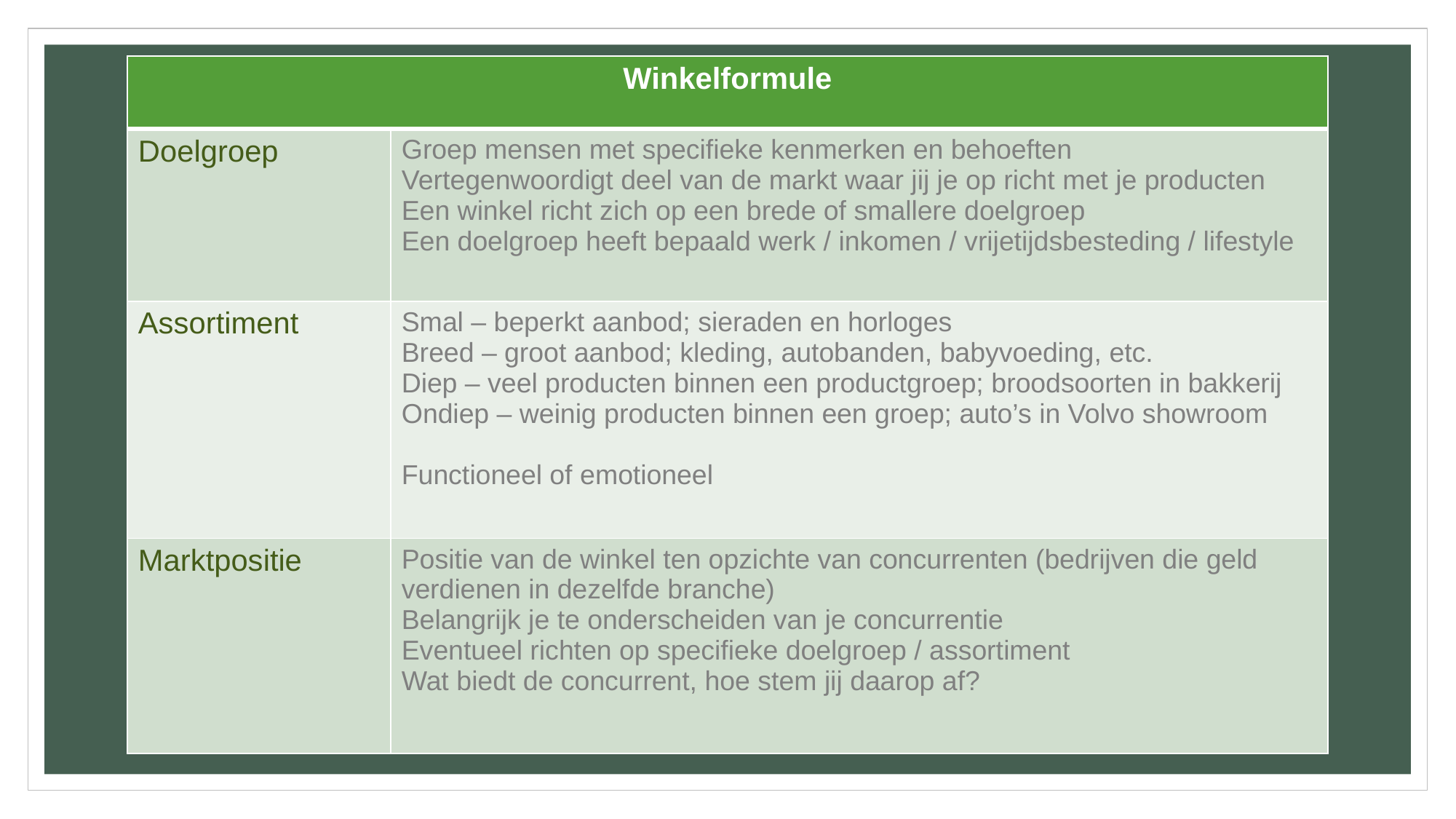

| Winkelformule |  |
| --- | --- |
| Doelgroep | Groep mensen met specifieke kenmerken en behoeften Vertegenwoordigt deel van de markt waar jij je op richt met je producten Een winkel richt zich op een brede of smallere doelgroep Een doelgroep heeft bepaald werk / inkomen / vrijetijdsbesteding / lifestyle |
| Assortiment | Smal – beperkt aanbod; sieraden en horloges Breed – groot aanbod; kleding, autobanden, babyvoeding, etc. Diep – veel producten binnen een productgroep; broodsoorten in bakkerij Ondiep – weinig producten binnen een groep; auto’s in Volvo showroom Functioneel of emotioneel |
| Marktpositie | Positie van de winkel ten opzichte van concurrenten (bedrijven die geld verdienen in dezelfde branche) Belangrijk je te onderscheiden van je concurrentie Eventueel richten op specifieke doelgroep / assortiment Wat biedt de concurrent, hoe stem jij daarop af? |
#